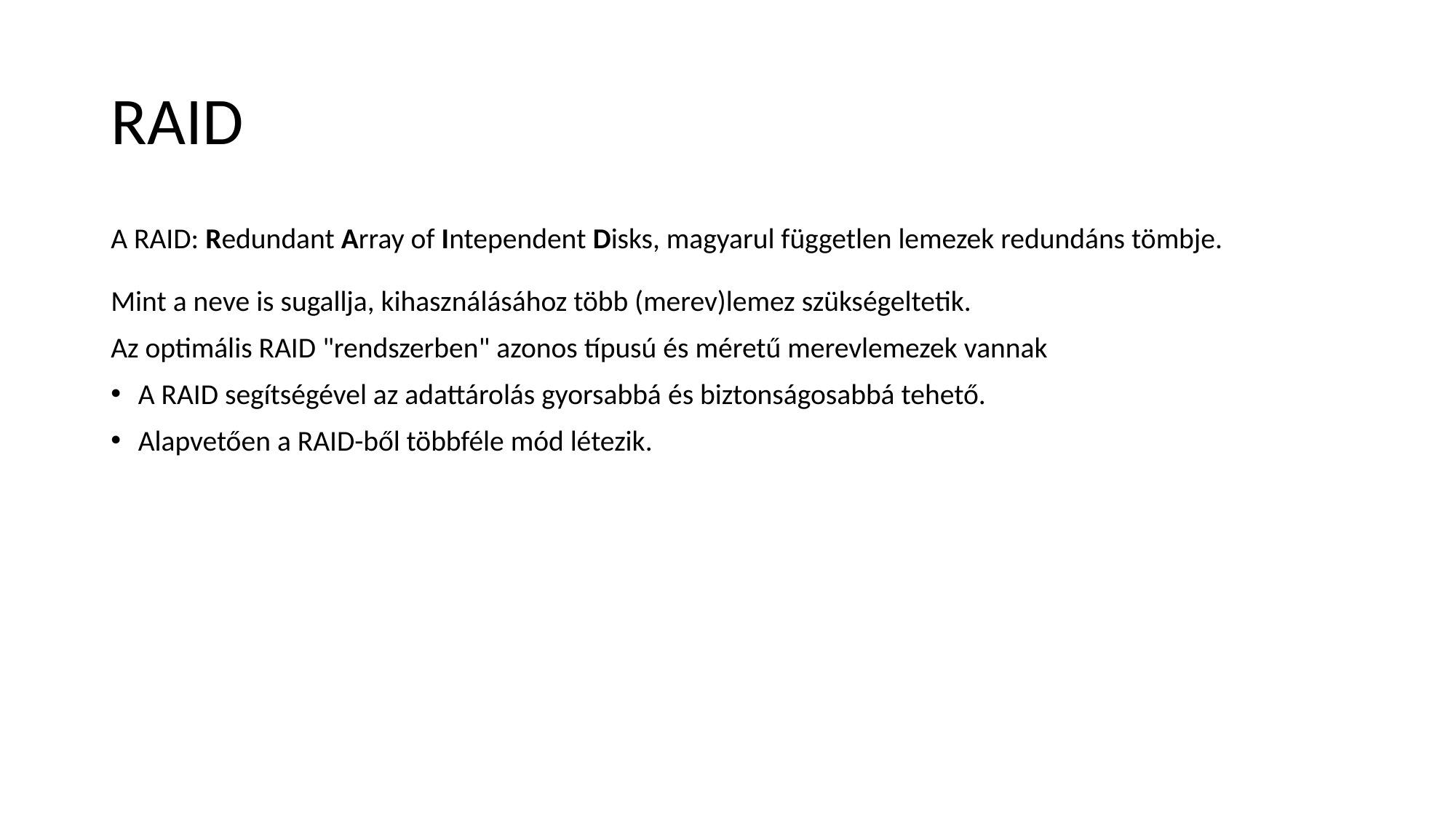

# RAID
A RAID: Redundant Array of Intependent Disks, magyarul független lemezek redundáns tömbje.
Mint a neve is sugallja, kihasználásához több (merev)lemez szükségeltetik.
Az optimális RAID "rendszerben" azonos típusú és méretű merevlemezek vannak
A RAID segítségével az adattárolás gyorsabbá és biztonságosabbá tehető.
Alapvetően a RAID-ből többféle mód létezik.